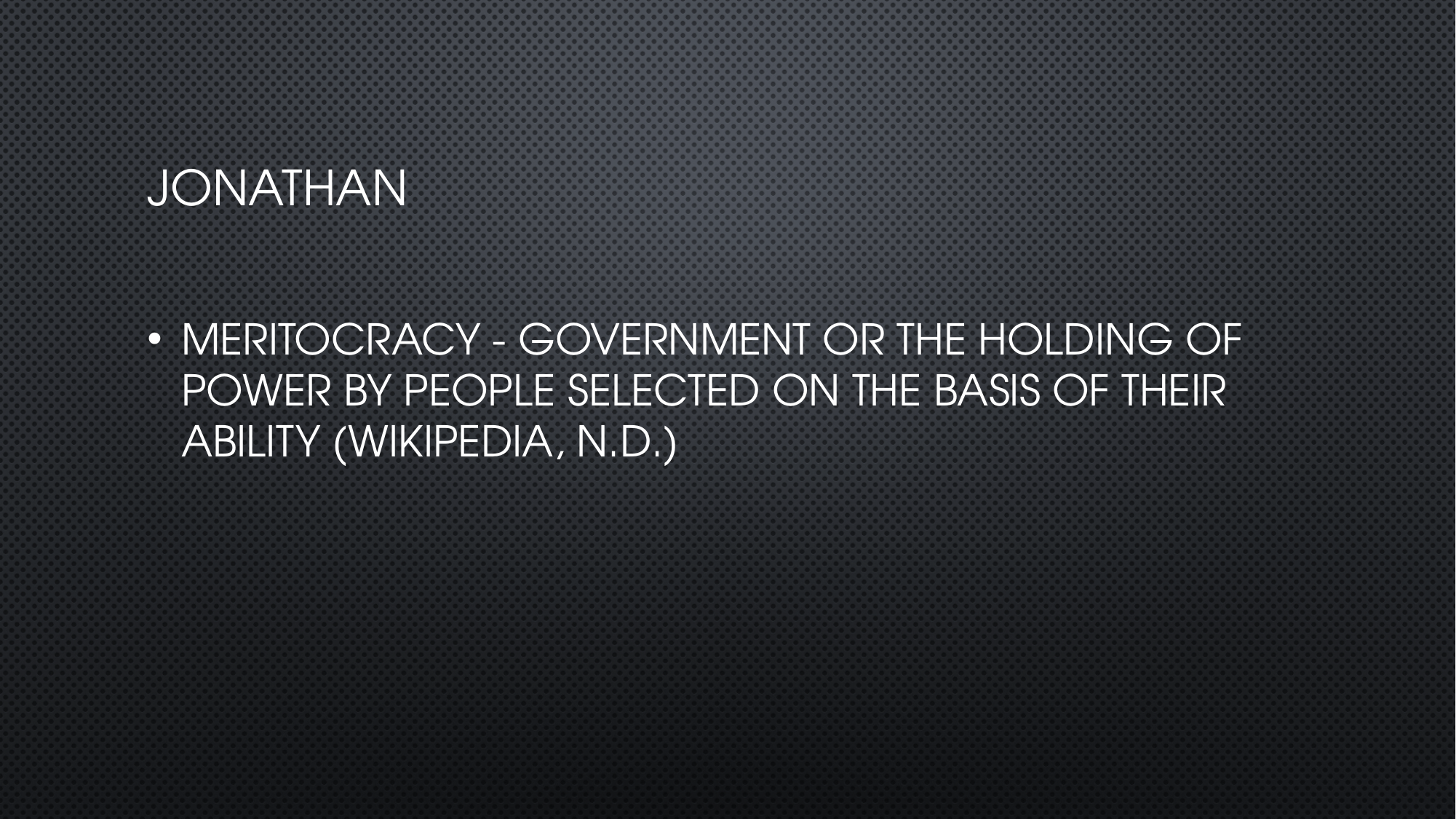

# Jonathan
meritocracy - government or the holding of power by people selected on the basis of their ability (Wikipedia, n.d.)